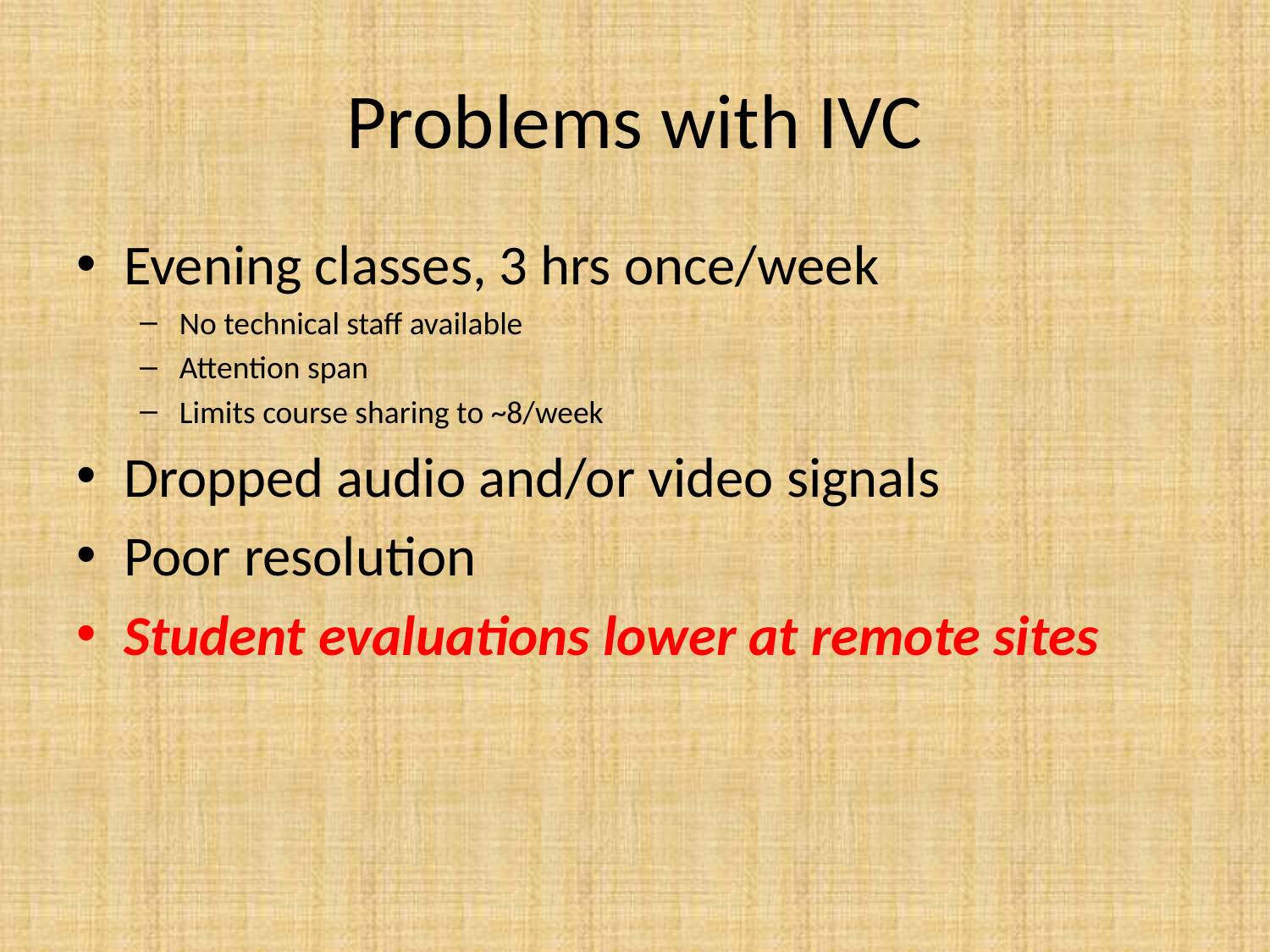

# Problems with IVC
Evening classes, 3 hrs once/week
No technical staff available
Attention span
Limits course sharing to ~8/week
Dropped audio and/or video signals
Poor resolution
Student evaluations lower at remote sites